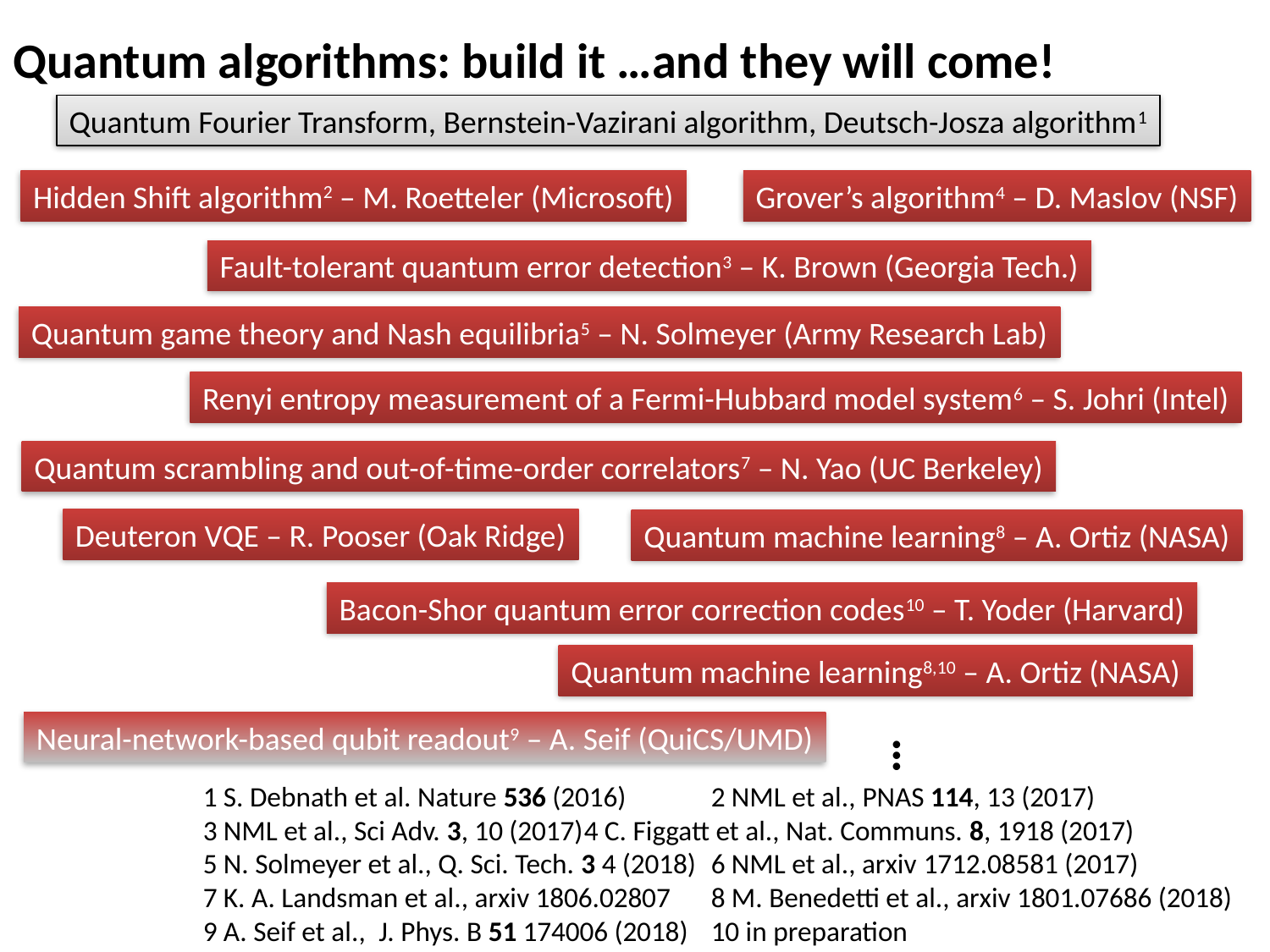

# Quantum algorithms: build it …and they will come!
Quantum Fourier Transform, Bernstein-Vazirani algorithm, Deutsch-Josza algorithm1
Hidden Shift algorithm2 – M. Roetteler (Microsoft)
Grover’s algorithm4 – D. Maslov (NSF)
Fault-tolerant quantum error detection3 – K. Brown (Georgia Tech.)
Quantum game theory and Nash equilibria5 – N. Solmeyer (Army Research Lab)
Renyi entropy measurement of a Fermi-Hubbard model system6 – S. Johri (Intel)
Quantum scrambling and out-of-time-order correlators7 – N. Yao (UC Berkeley)
Deuteron VQE – R. Pooser (Oak Ridge)
Quantum machine learning8 – A. Ortiz (NASA)
Bacon-Shor quantum error correction codes10 – T. Yoder (Harvard)
Quantum machine learning8,10 – A. Ortiz (NASA)
…
Neural-network-based qubit readout9 – A. Seif (QuiCS/UMD)
1 S. Debnath et al. Nature 536 (2016)        	2 NML et al., PNAS 114, 13 (2017)
3 NML et al., Sci Adv. 3, 10 (2017)	4 C. Figgatt et al., Nat. Communs. 8, 1918 (2017)
5 N. Solmeyer et al., Q. Sci. Tech. 3 4 (2018)	6 NML et al., arxiv 1712.08581 (2017)
7 K. A. Landsman et al., arxiv 1806.02807	8 M. Benedetti et al., arxiv 1801.07686 (2018)
9 A. Seif et al.,  J. Phys. B 51 174006 (2018)	10 in preparation